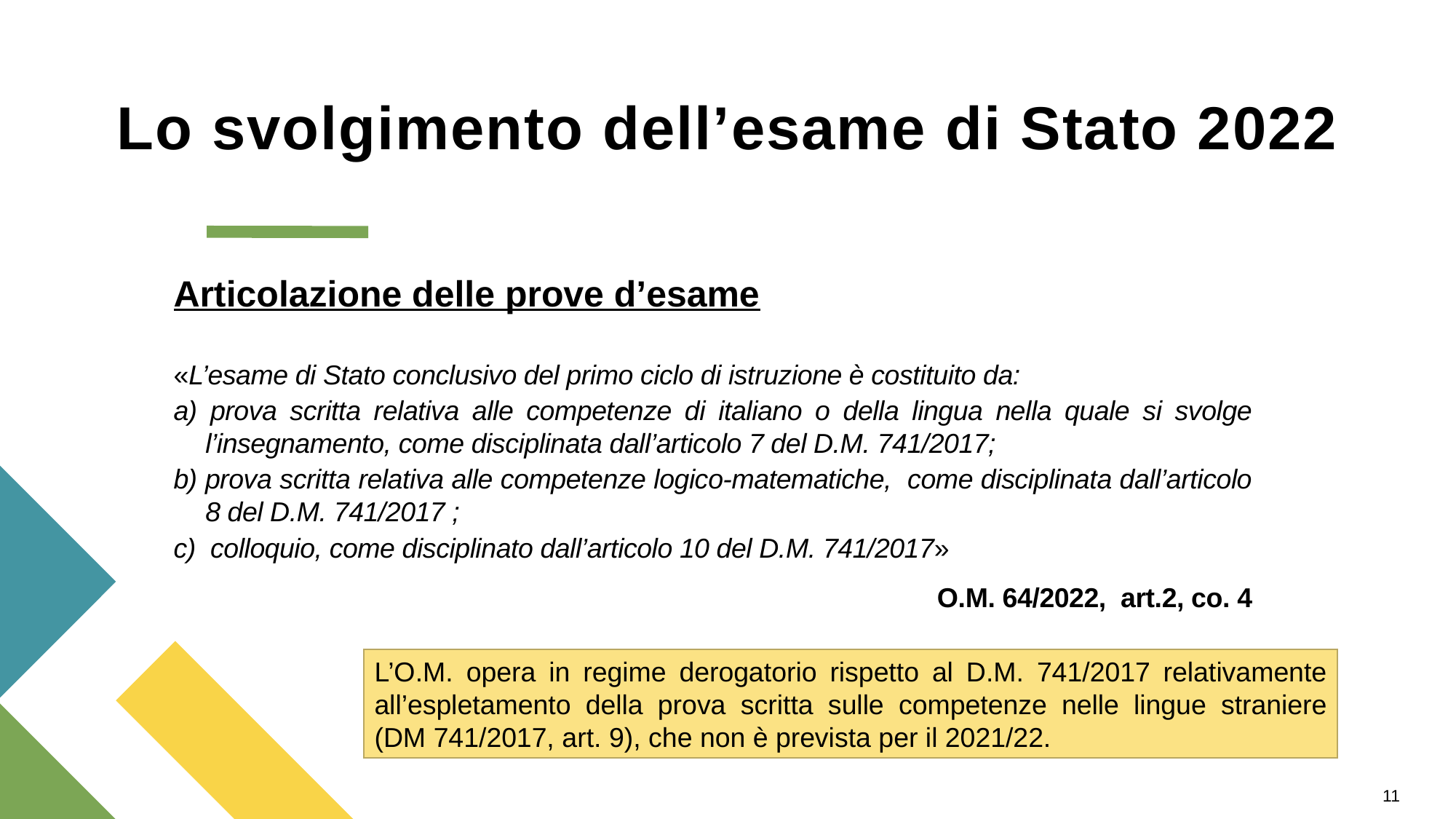

# Lo svolgimento dell’esame di Stato 2022

Articolazione delle prove d’esame
«L’esame di Stato conclusivo del primo ciclo di istruzione è costituito da:
a) prova scritta relativa alle competenze di italiano o della lingua nella quale si svolge l’insegnamento, come disciplinata dall’articolo 7 del D.M. 741/2017;
b) prova scritta relativa alle competenze logico-matematiche,  come disciplinata dall’articolo 8 del D.M. 741/2017 ;
c)  colloquio, come disciplinato dall’articolo 10 del D.M. 741/2017»
O.M. 64/2022,  art.2, co. 4
L’O.M. opera in regime derogatorio rispetto al D.M. 741/2017 relativamente all’espletamento della prova scritta sulle competenze nelle lingue straniere (DM 741/2017, art. 9), che non è prevista per il 2021/22.
11